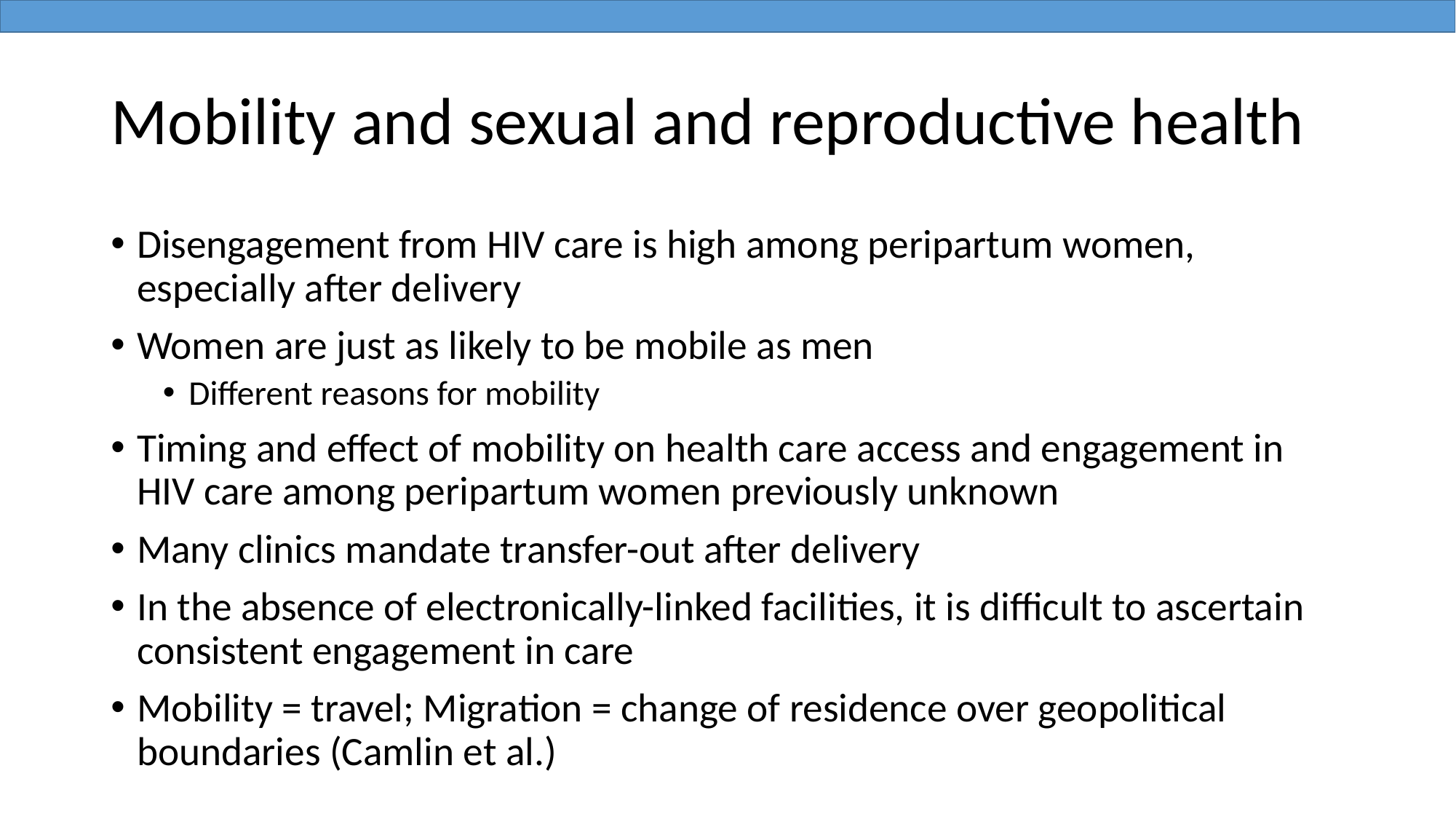

# Mobility and sexual and reproductive health
Disengagement from HIV care is high among peripartum women, especially after delivery
Women are just as likely to be mobile as men
Different reasons for mobility
Timing and effect of mobility on health care access and engagement in HIV care among peripartum women previously unknown
Many clinics mandate transfer-out after delivery
In the absence of electronically-linked facilities, it is difficult to ascertain consistent engagement in care
Mobility = travel; Migration = change of residence over geopolitical boundaries (Camlin et al.)